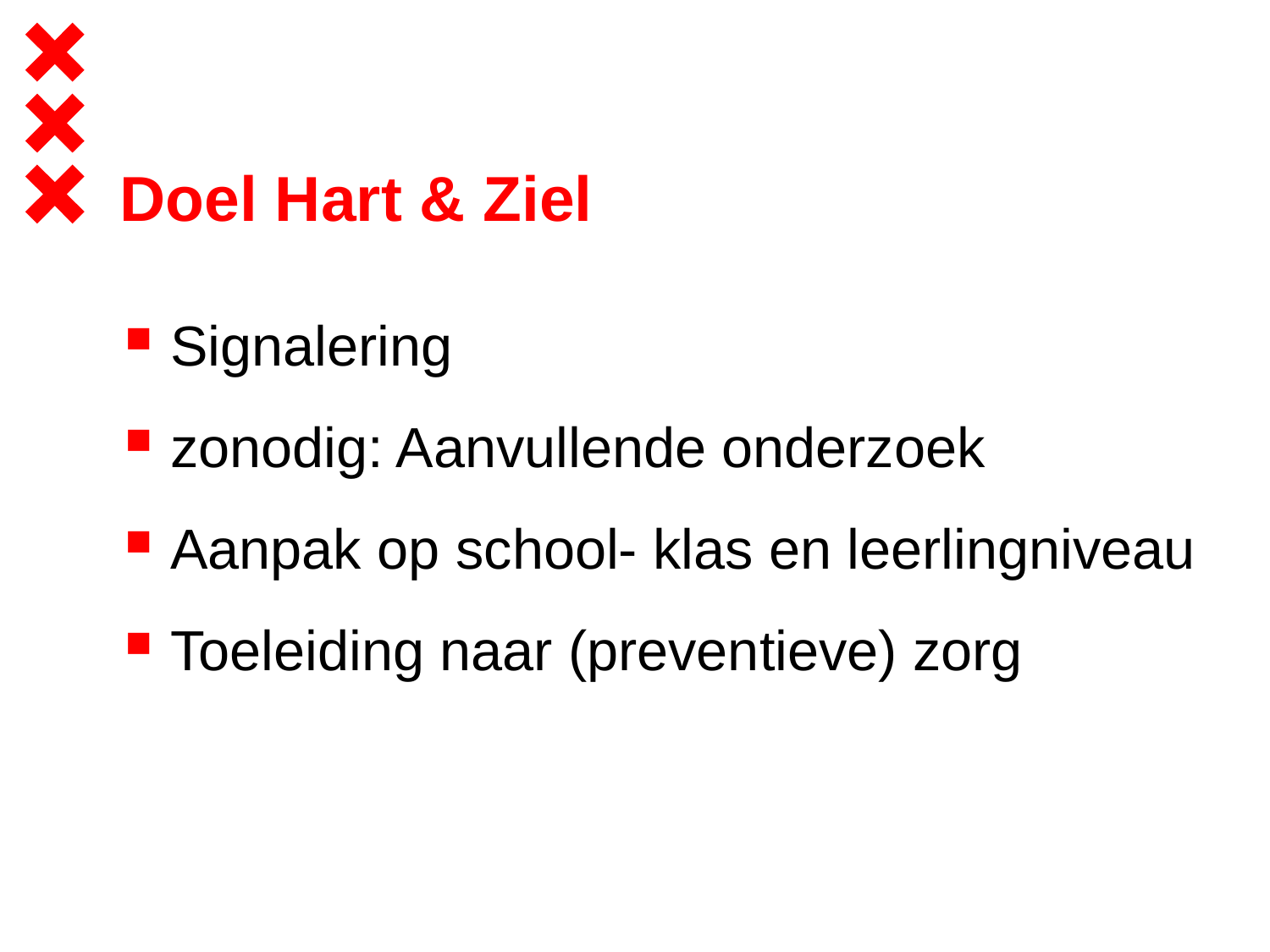

# Doel Hart & Ziel
 Signalering
 zonodig: Aanvullende onderzoek
 Aanpak op school- klas en leerlingniveau
 Toeleiding naar (preventieve) zorg